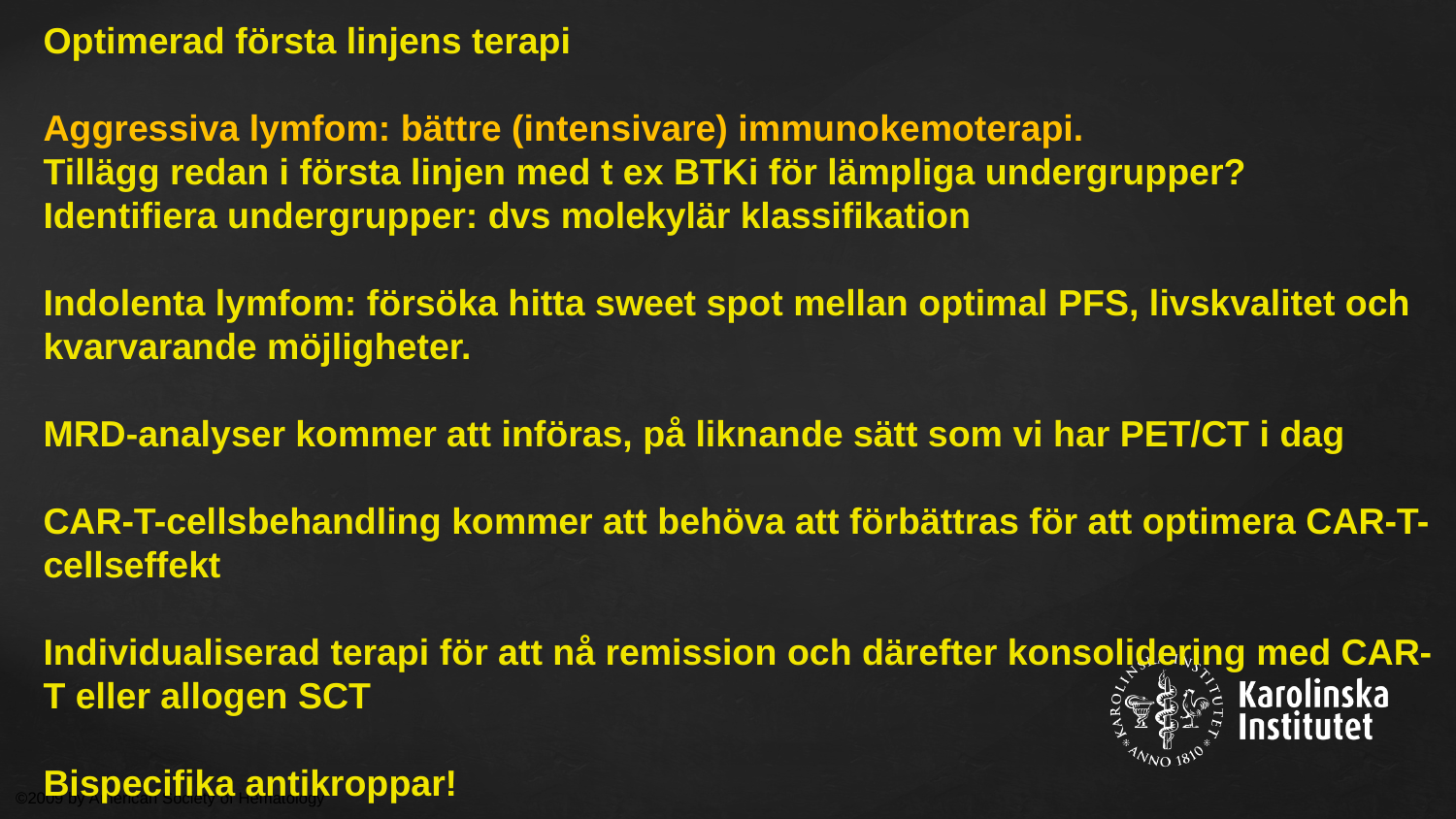

Optimerad första linjens terapi

Aggressiva lymfom: bättre (intensivare) immunokemoterapi.
Tillägg redan i första linjen med t ex BTKi för lämpliga undergrupper?
Identifiera undergrupper: dvs molekylär klassifikation

Indolenta lymfom: försöka hitta sweet spot mellan optimal PFS, livskvalitet och kvarvarande möjligheter.

MRD-analyser kommer att införas, på liknande sätt som vi har PET/CT i dag

CAR-T-cellsbehandling kommer att behöva att förbättras för att optimera CAR-T-cellseffekt

Individualiserad terapi för att nå remission och därefter konsolidering med CAR-T eller allogen SCT

Bispecifika antikroppar!
©2009 by American Society of Hematology